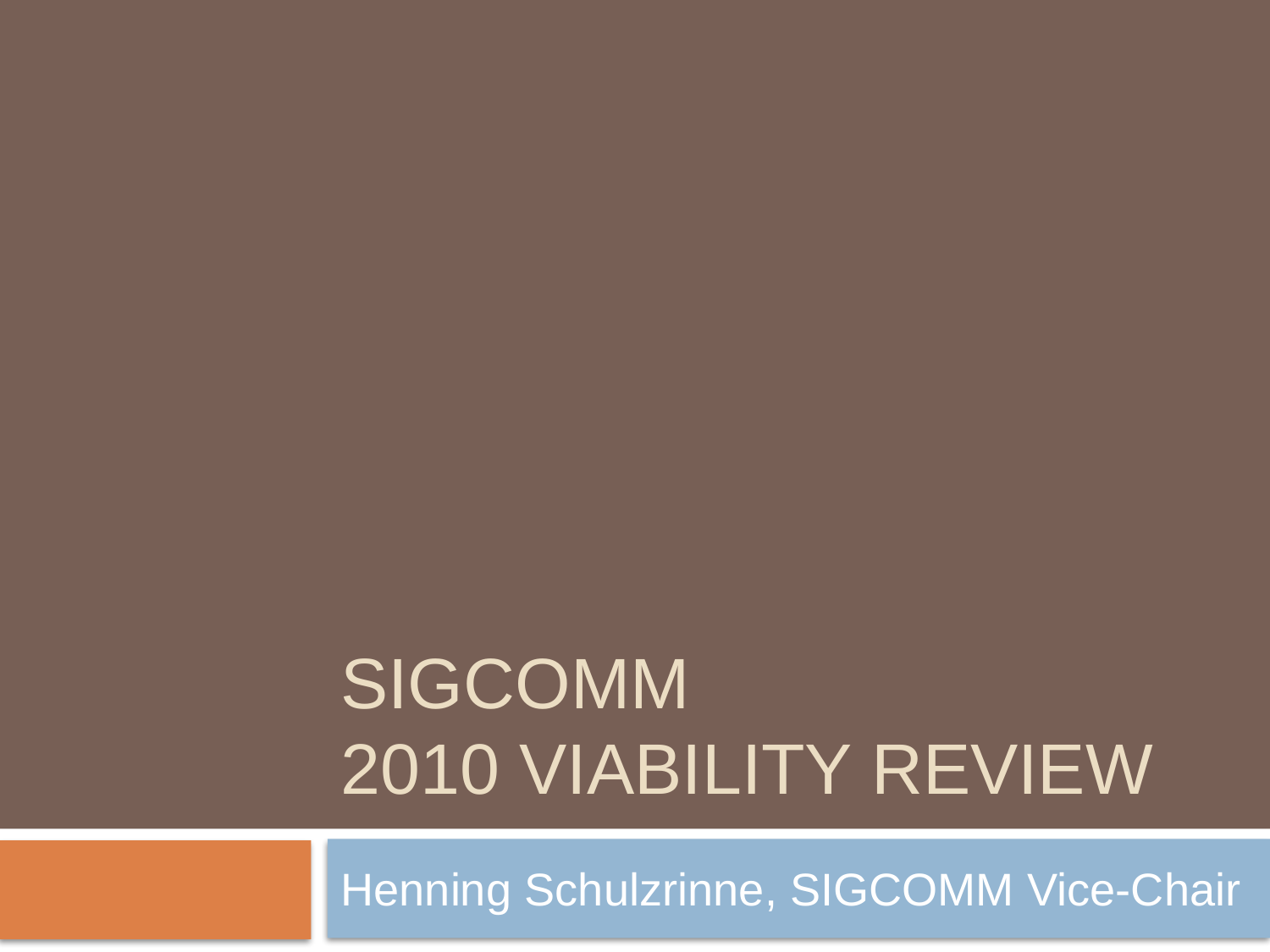

# SIGCOMM 2010 Viability review
Henning Schulzrinne, SIGCOMM Vice-Chair